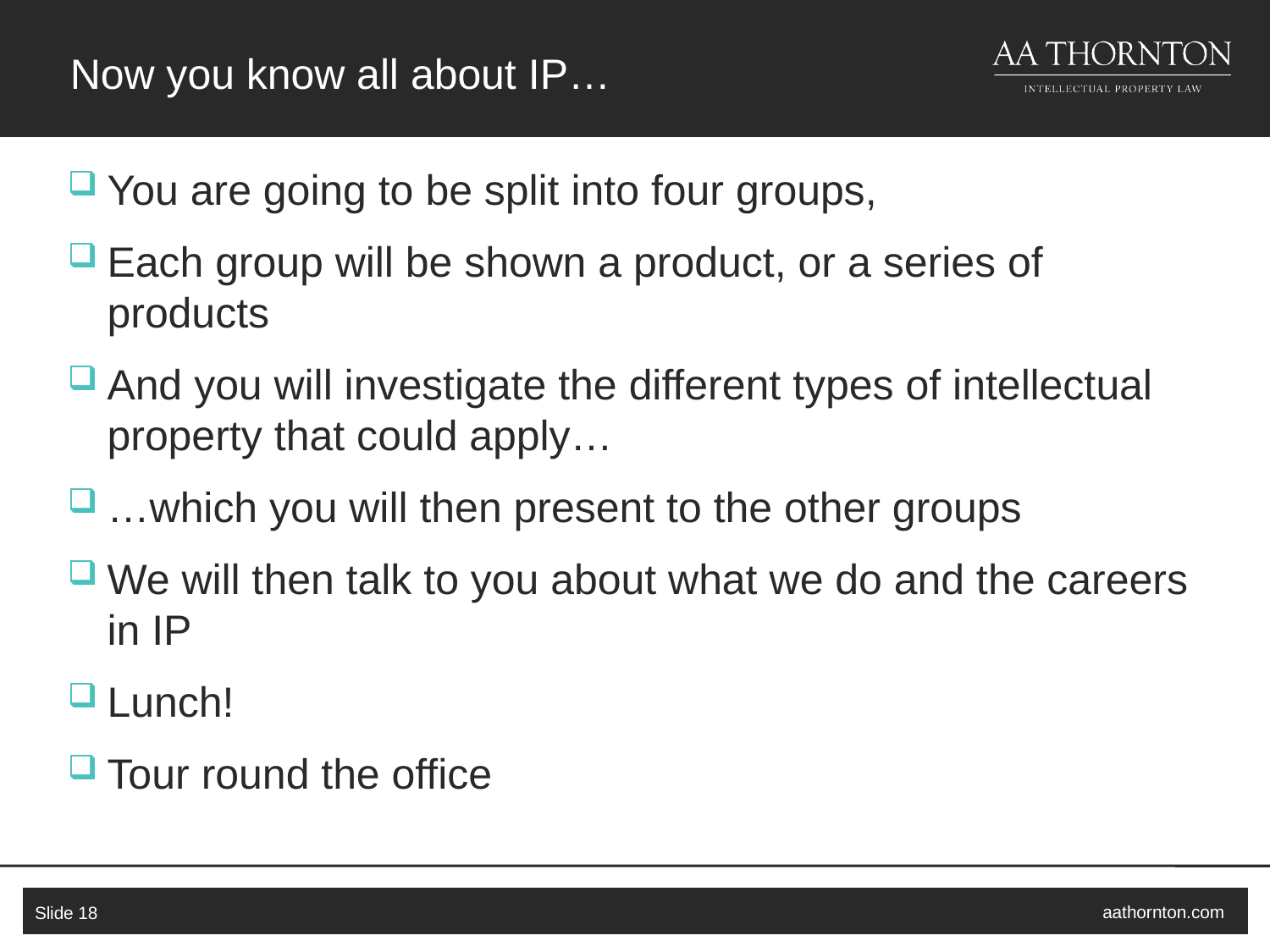

# Now you know all about IP…
You are going to be split into four groups,
Each group will be shown a product, or a series of products
And you will investigate the different types of intellectual property that could apply…
…which you will then present to the other groups
We will then talk to you about what we do and the careers in IP
Lunch!
Tour round the office